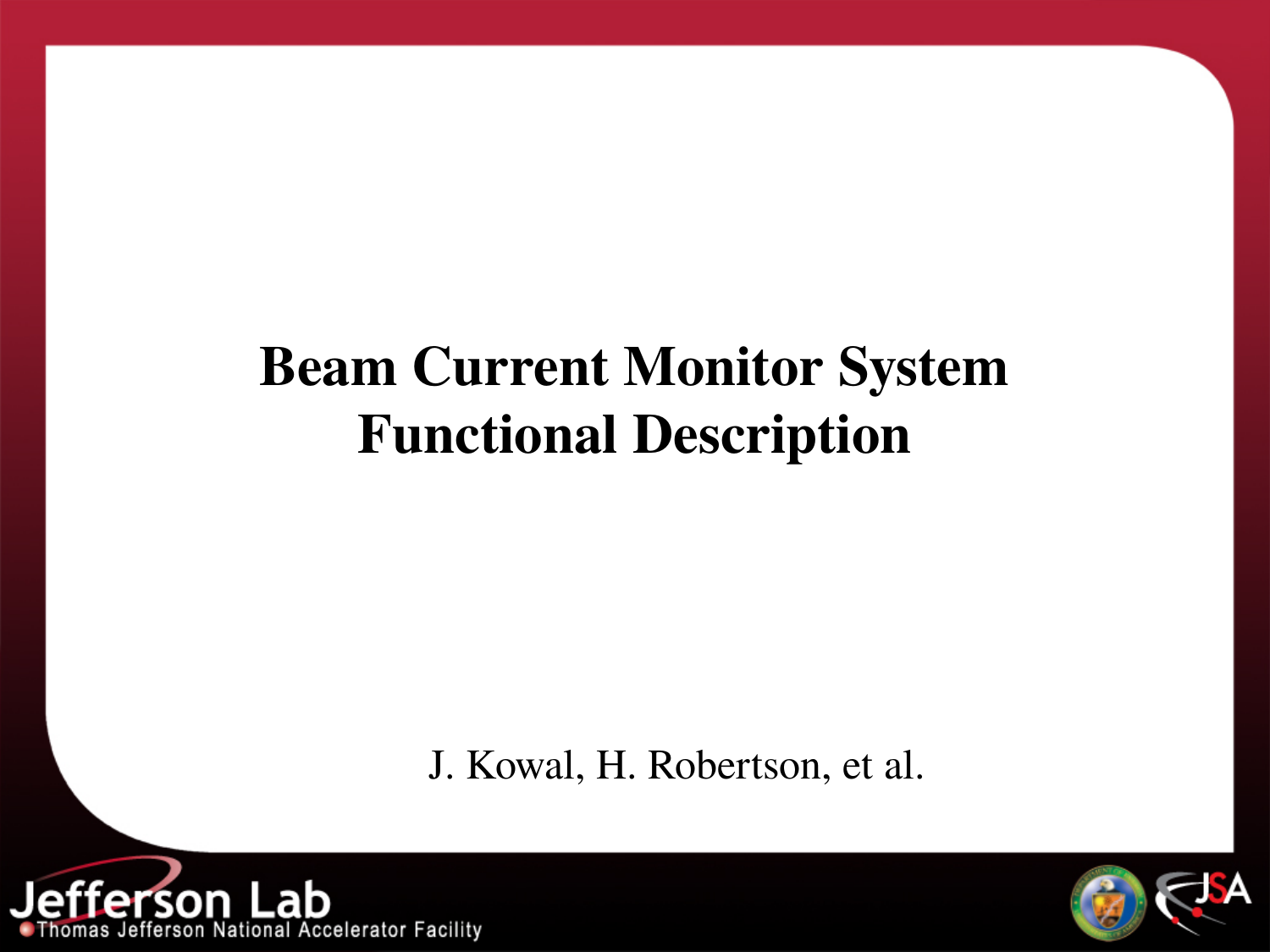

# Beam Current Monitor System Functional Description
J. Kowal, H. Robertson, et al.